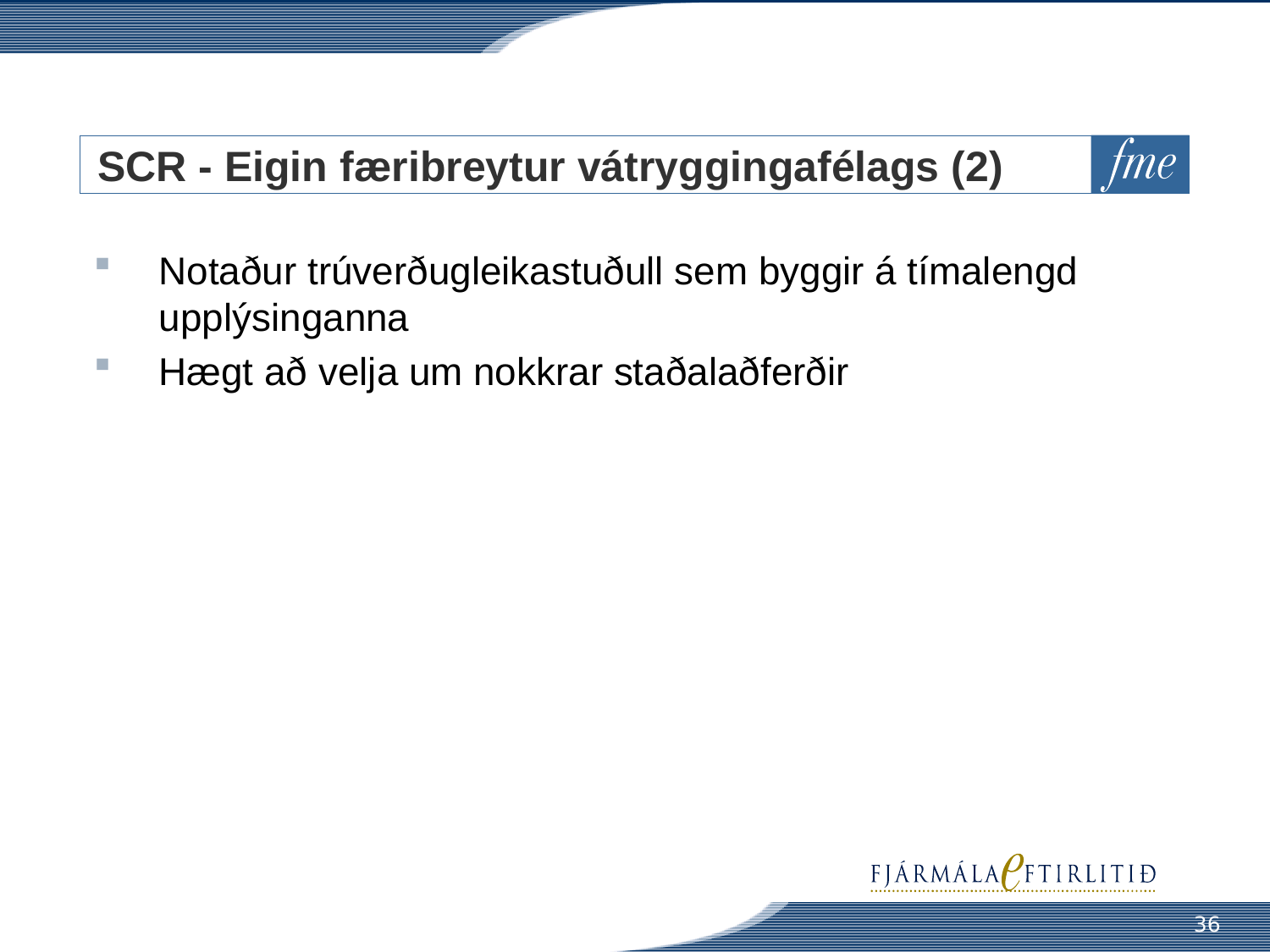

# SCR - Eigin færibreytur vátryggingafélags (2)
Notaður trúverðugleikastuðull sem byggir á tímalengd upplýsinganna
Hægt að velja um nokkrar staðalaðferðir

36